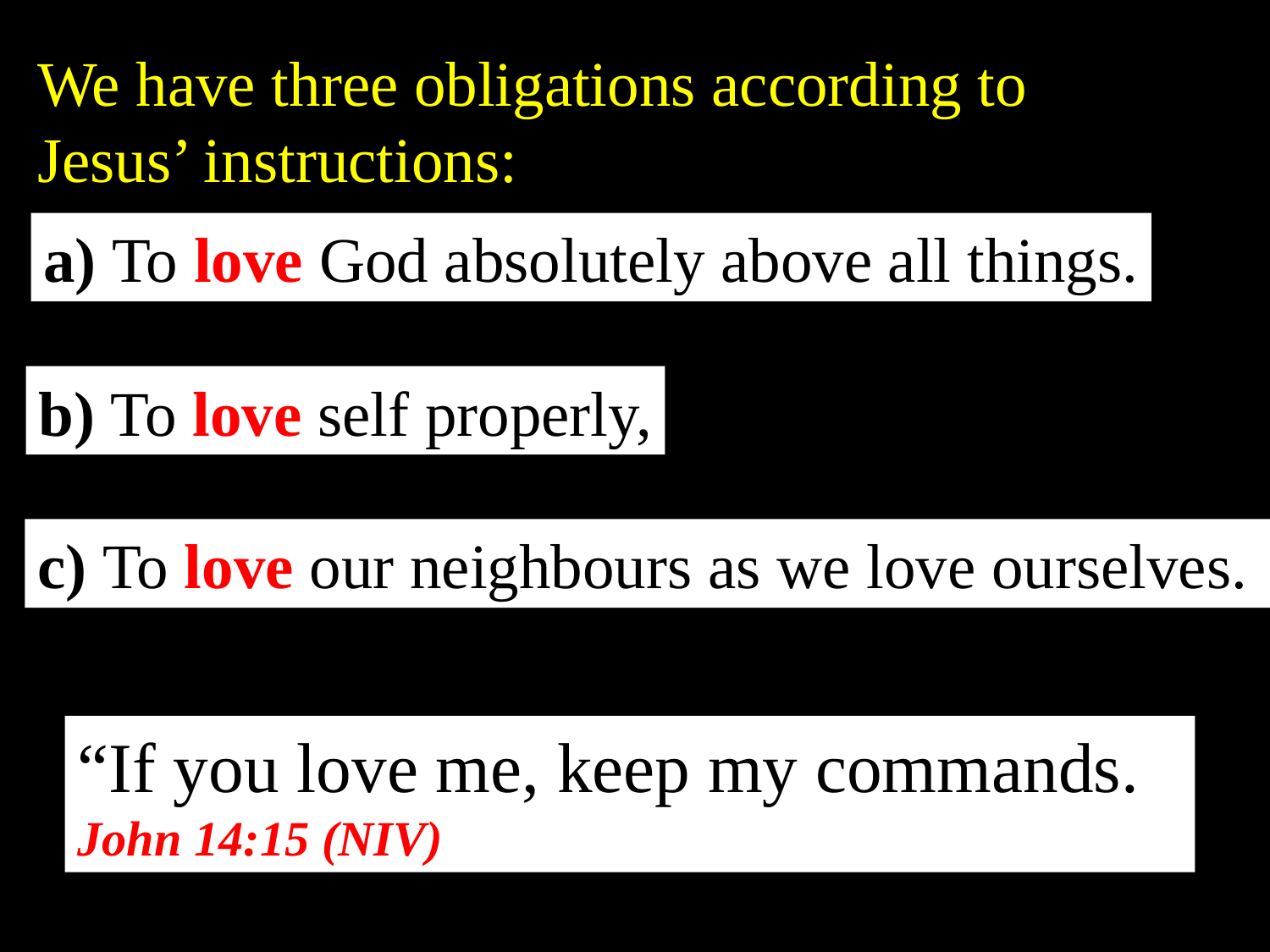

We have three obligations according to Jesus’ instructions:
a) To love God absolutely above all things.
b) To love self properly,
c) To love our neighbours as we love ourselves.
“If you love me, keep my commands.
John 14:15 (NIV)